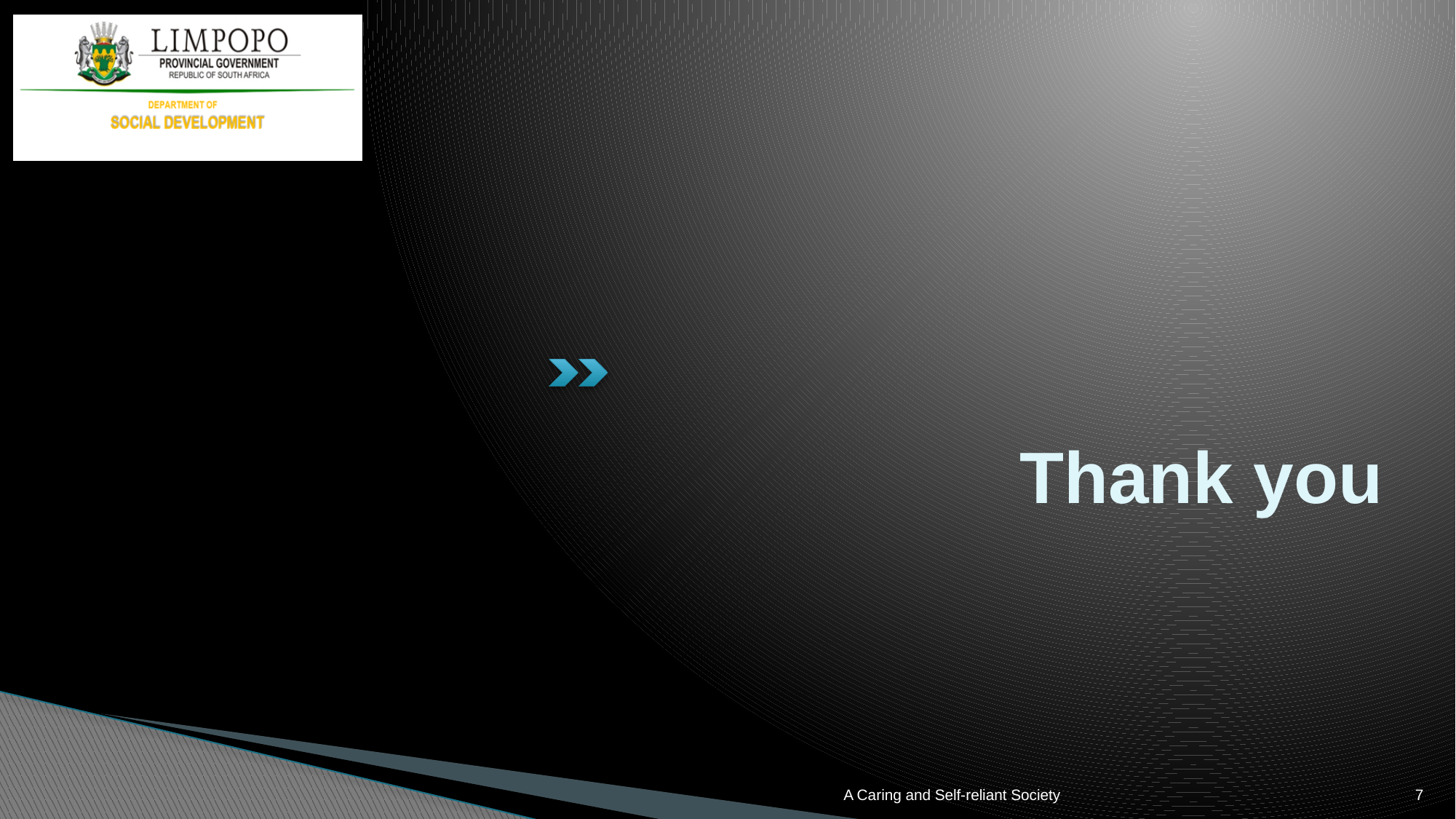

# Thank you
A Caring and Self-reliant Society
7